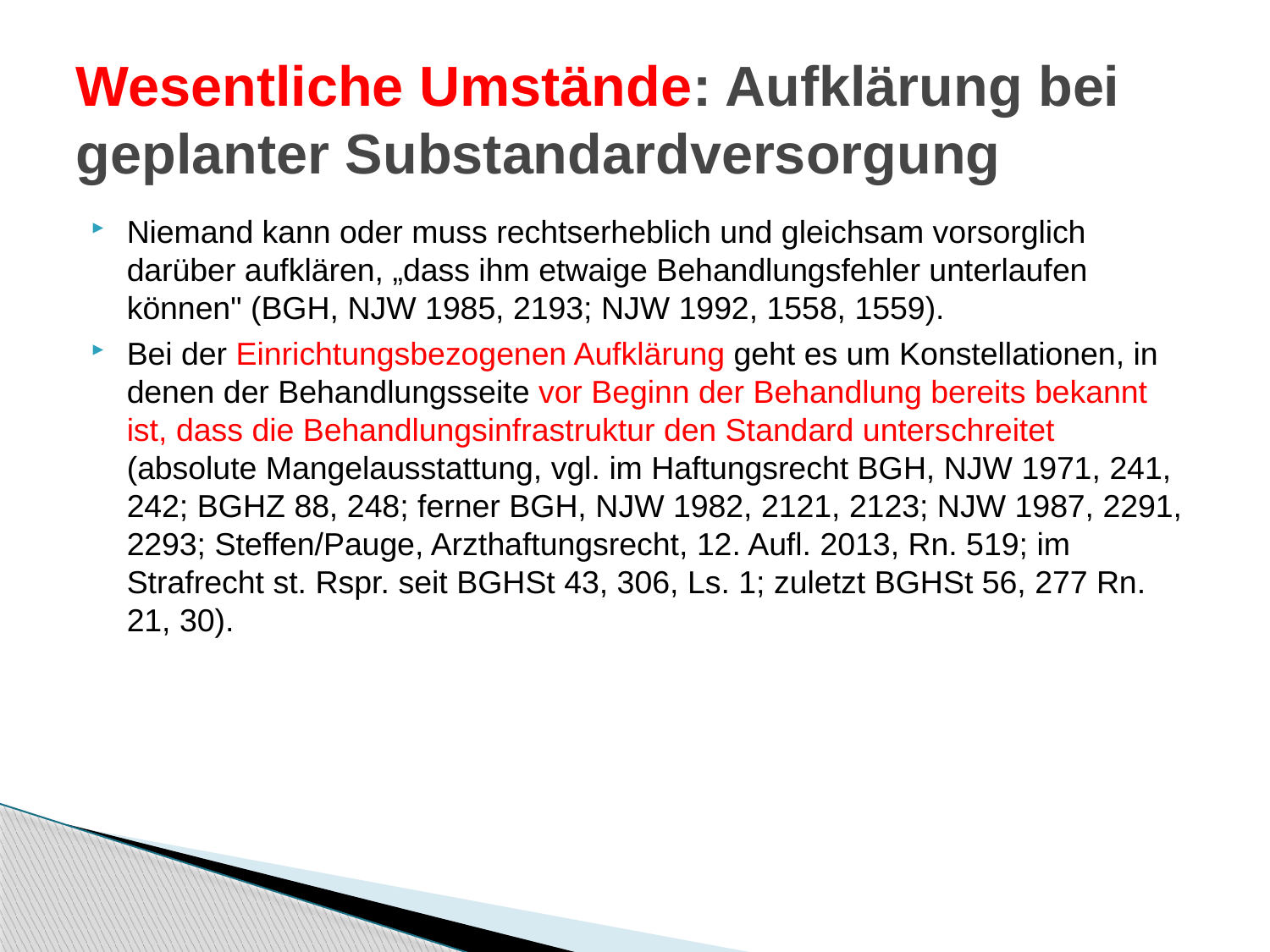

# Wesentliche Umstände: Aufklärung bei geplanter Substandardversorgung
Niemand kann oder muss rechtserheblich und gleichsam vorsorglich darüber aufklären, „dass ihm etwaige Behandlungsfehler unterlaufen können" (BGH, NJW 1985, 2193; NJW 1992, 1558, 1559).
Bei der Einrichtungsbezogenen Aufklärung geht es um Konstellationen, in denen der Behandlungsseite vor Beginn der Behandlung bereits bekannt ist, dass die Behandlungsinfrastruktur den Standard unterschreitet (absolute Mangelausstattung, vgl. im Haftungsrecht BGH, NJW 1971, 241, 242; BGHZ 88, 248; ferner BGH, NJW 1982, 2121, 2123; NJW 1987, 2291, 2293; Steffen/Pauge, Arzthaftungsrecht, 12. Aufl. 2013, Rn. 519; im Strafrecht st. Rspr. seit BGHSt 43, 306, Ls. 1; zuletzt BGHSt 56, 277 Rn. 21, 30).